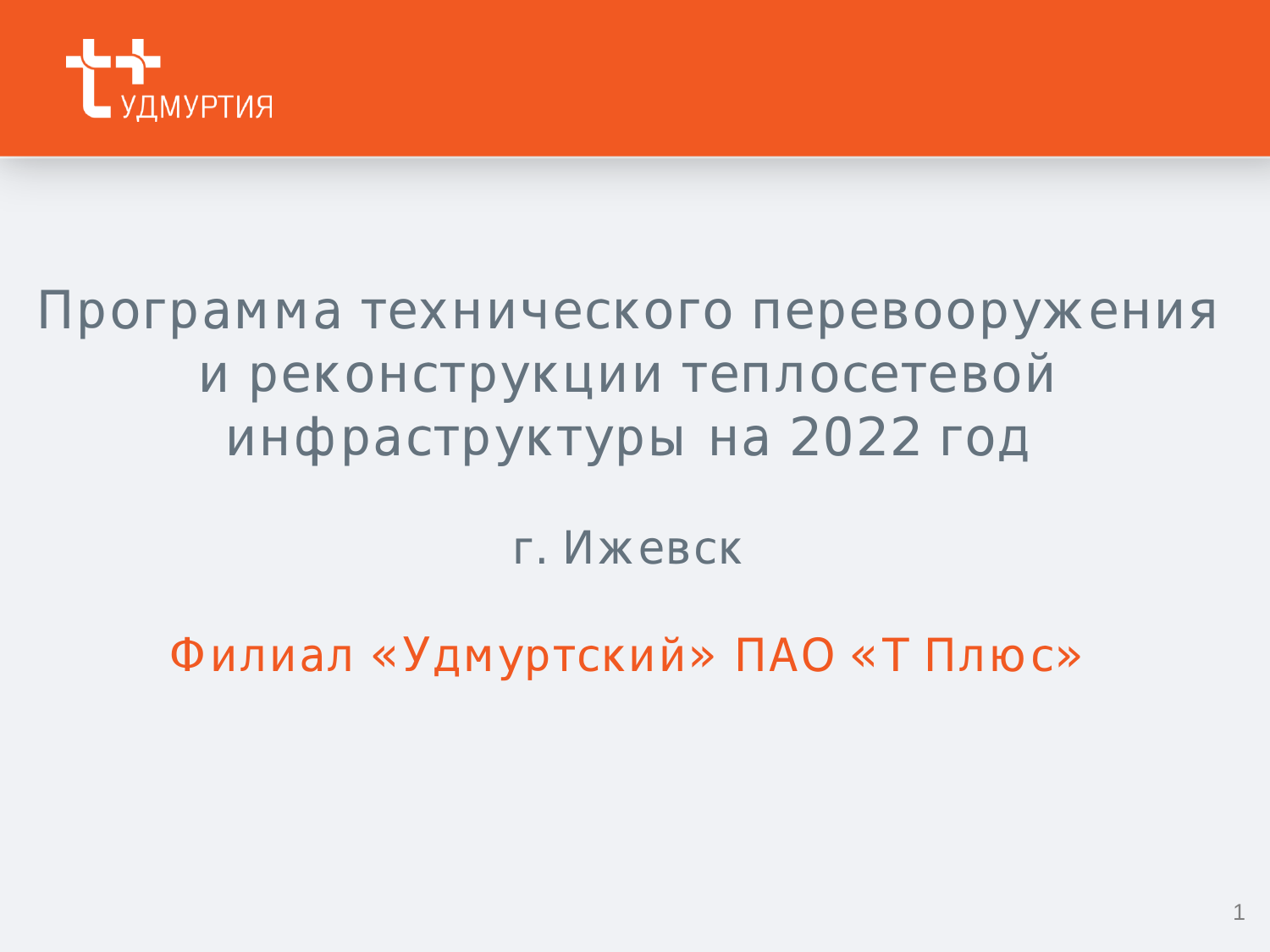

Программа технического перевооружения и реконструкции теплосетевой инфраструктуры на 2022 год
г. Ижевск
Филиал «Удмуртский» ПАО «Т Плюс»

1